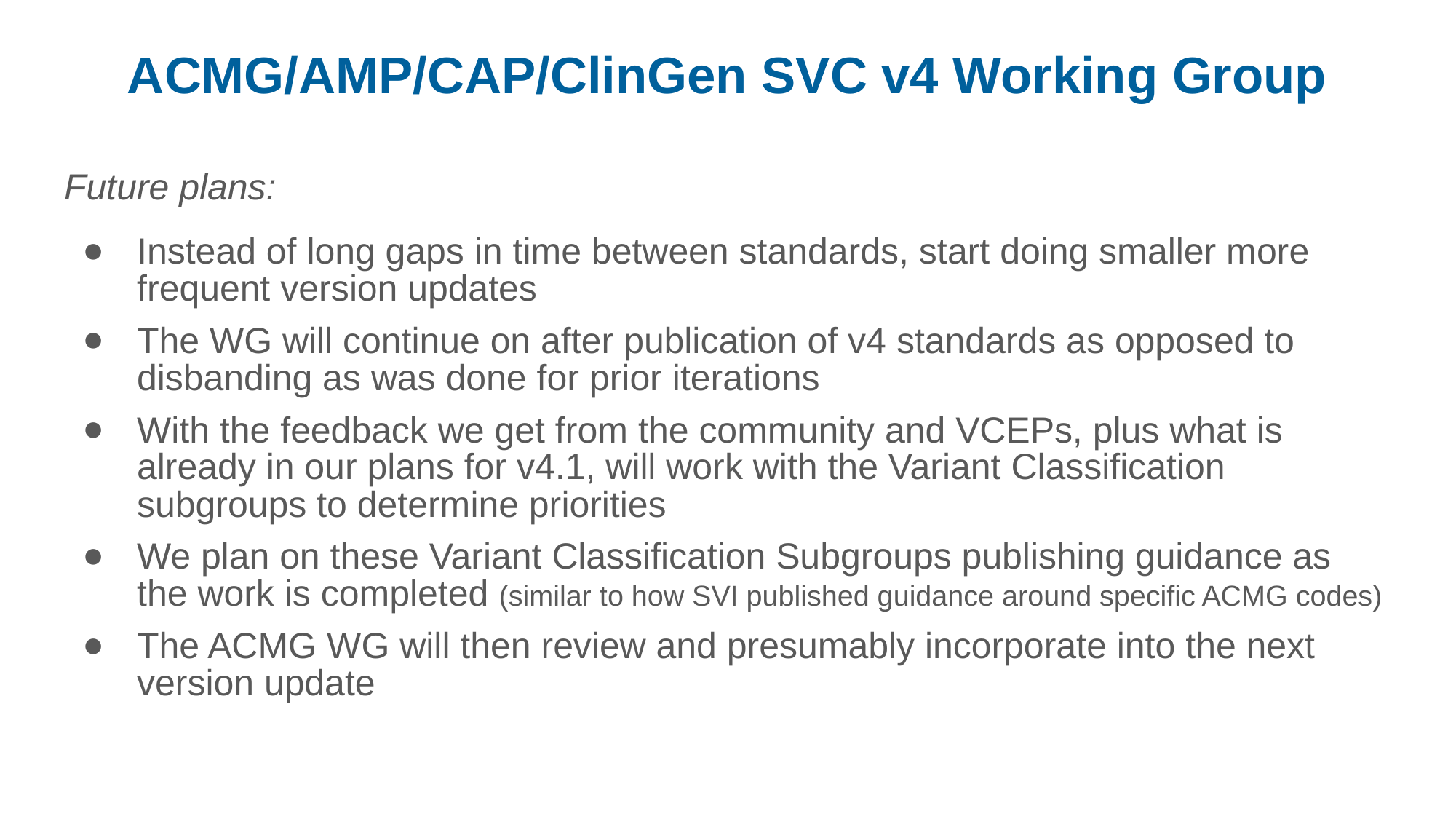

# ACMG/AMP/CAP/ClinGen SVC v4 Working Group

Future plans:

Instead of long gaps in time between standards, start doing smaller more frequent version updates
The WG will continue on after publication of v4 standards as opposed to disbanding as was done for prior iterations
With the feedback we get from the community and VCEPs, plus what is already in our plans for v4.1, will work with the Variant Classification subgroups to determine priorities
We plan on these Variant Classification Subgroups publishing guidance as the work is completed (similar to how SVI published guidance around specific ACMG codes)
The ACMG WG will then review and presumably incorporate into the next version update